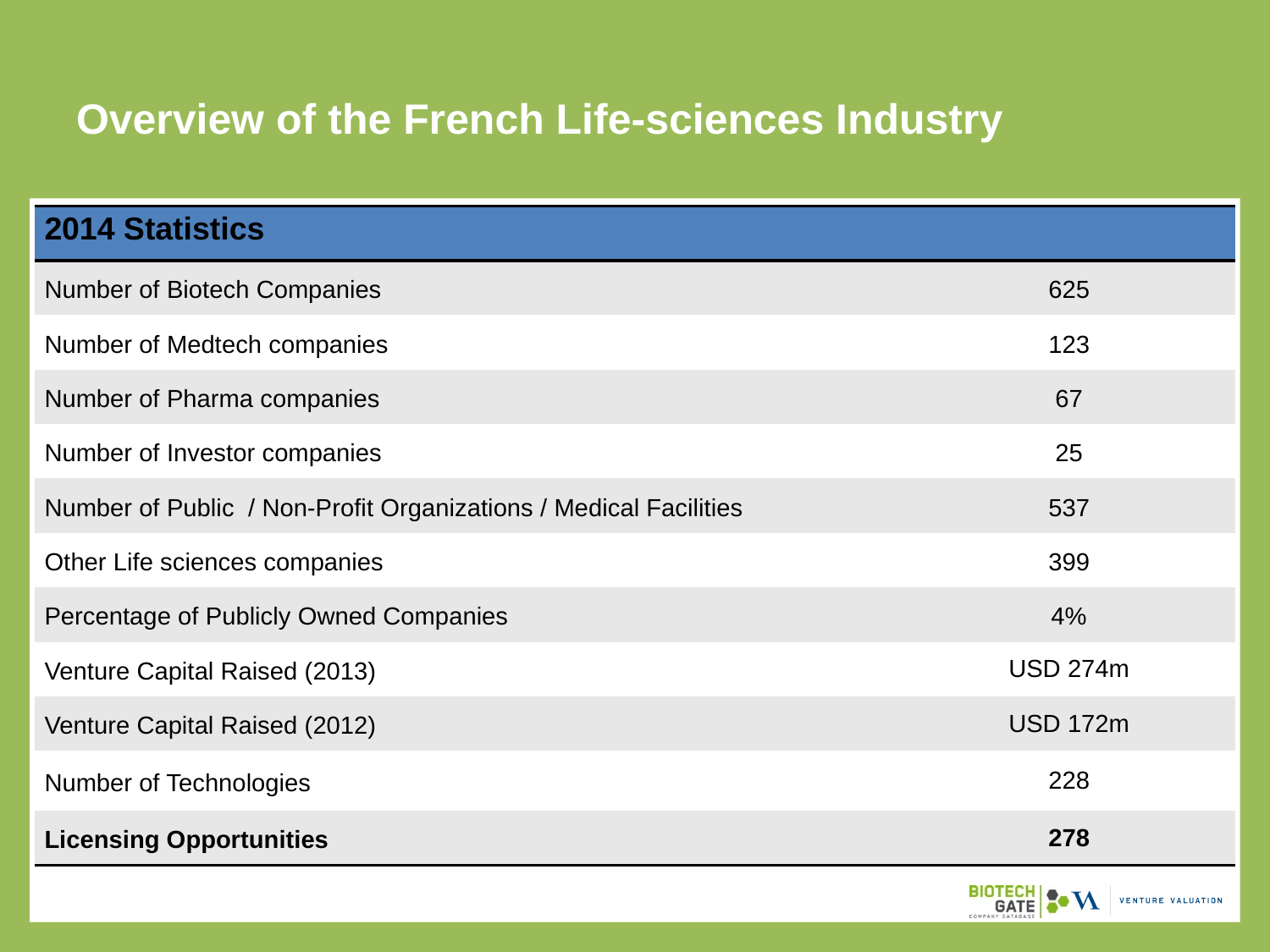

# Overview of the French Life-sciences Industry
| 2014 Statistics |  |
| --- | --- |
| Number of Biotech Companies | 625 |
| Number of Medtech companies | 123 |
| Number of Pharma companies | 67 |
| Number of Investor companies | 25 |
| Number of Public / Non-Profit Organizations / Medical Facilities | 537 |
| Other Life sciences companies | 399 |
| Percentage of Publicly Owned Companies | 4% |
| Venture Capital Raised (2013) | USD 274m |
| Venture Capital Raised (2012) | USD 172m |
| Number of Technologies | 228 |
| Licensing Opportunities | 278 |